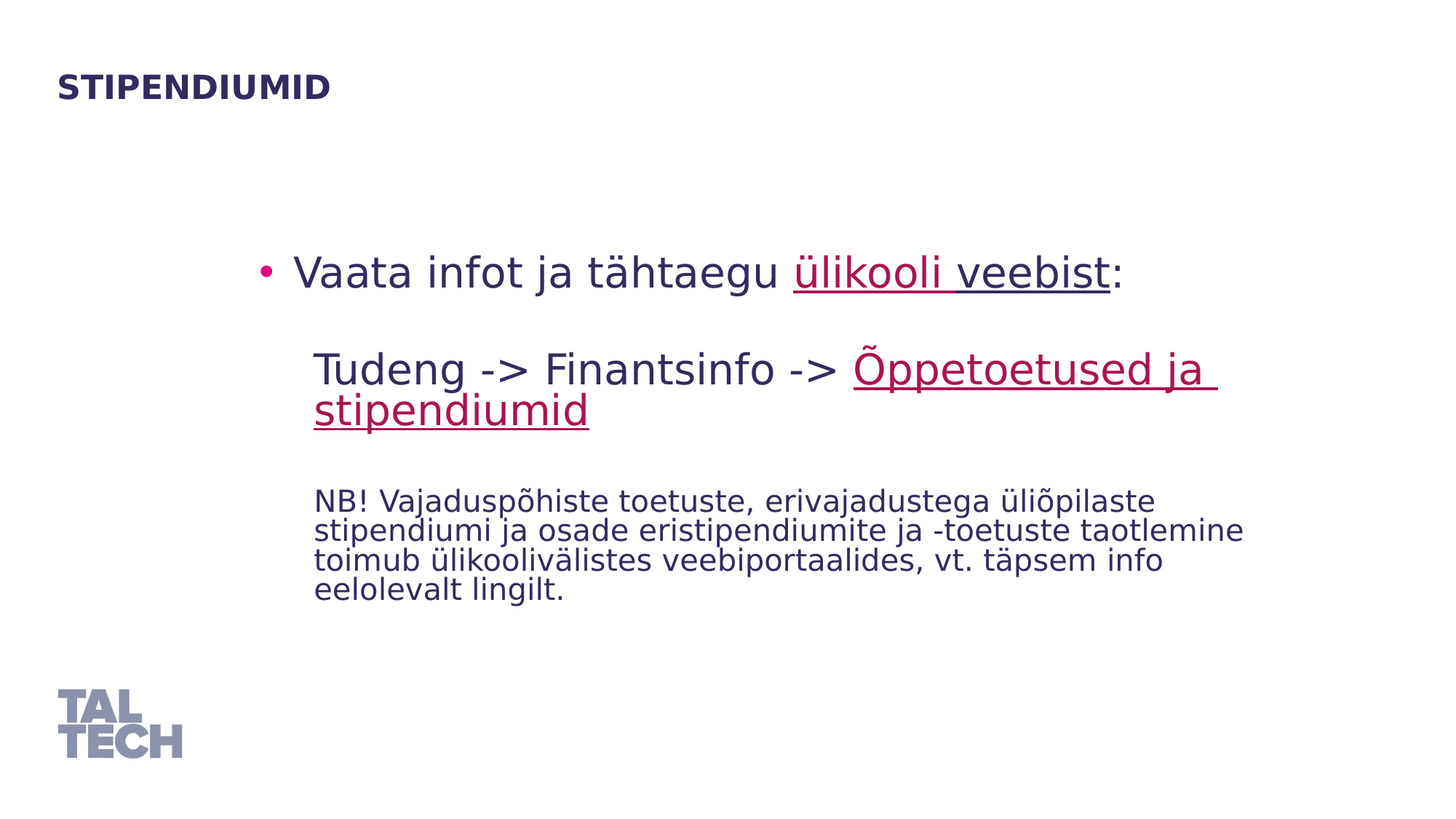

Stipendiumid

Vaata infot ja tähtaegu ülikooli veebist:

Tudeng -> Finantsinfo -> Õppetoetused ja stipendiumid

NB! Vajaduspõhiste toetuste, erivajadustega üliõpilaste stipendiumi ja osade eristipendiumite ja -toetuste taotlemine toimub ülikoolivälistes veebiportaalides, vt. täpsem info eelolevalt lingilt.